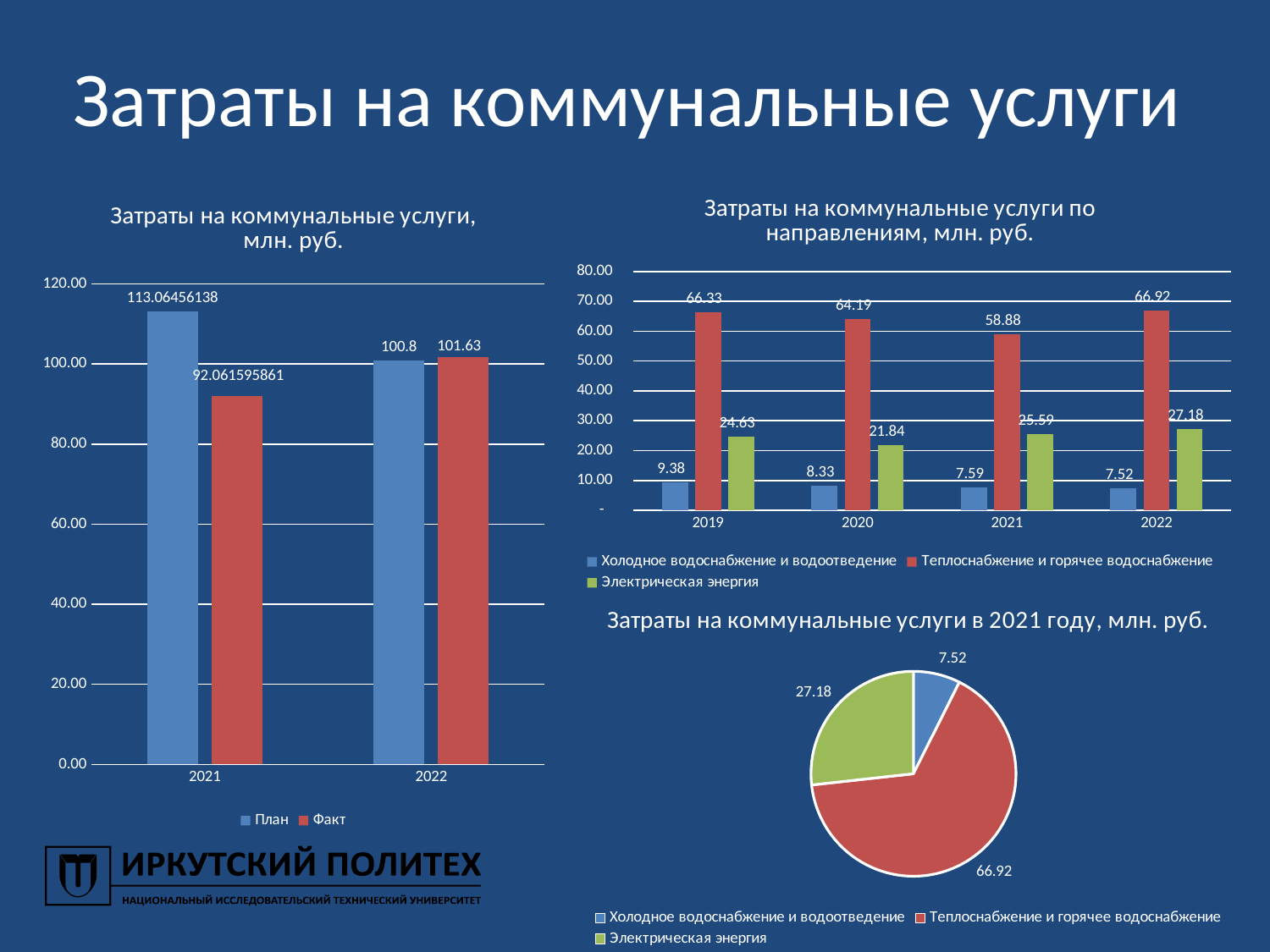

# Затраты на коммунальные услуги

### Chart: Затраты на коммунальные услуги по направлениям, млн. руб.

| Category | Холодное водоснабжение и водоотведение | Теплоснабжение и горячее водоснабжение | Электрическая энергия |
|---|---|---|---|
| 2019 | 9.382900000000001 | 66.33115 | 24.63027621 |
| 2020 | 8.32745 | 64.18676 | 21.837722579999998 |
| 2021 | 7.593477000000001 | 58.875205900999994 | 25.59291296 |
| 2022 | 7.52 | 66.92 | 27.18 |

### Chart: Затраты на коммунальные услуги, млн. руб.

| Category | План | Факт |
|---|---|---|
| 2021 | 113.06456138 | 92.061595861 |
| 2022 | 100.8 | 101.63 |

### Chart: Затраты на коммунальные услуги в 2021 году, млн. руб.

| Category |  |
|---|---|
| Холодное водоснабжение и водоотведение | 7.52 |
| Теплоснабжение и горячее водоснабжение | 66.92 |
| Электрическая энергия | 27.18 |